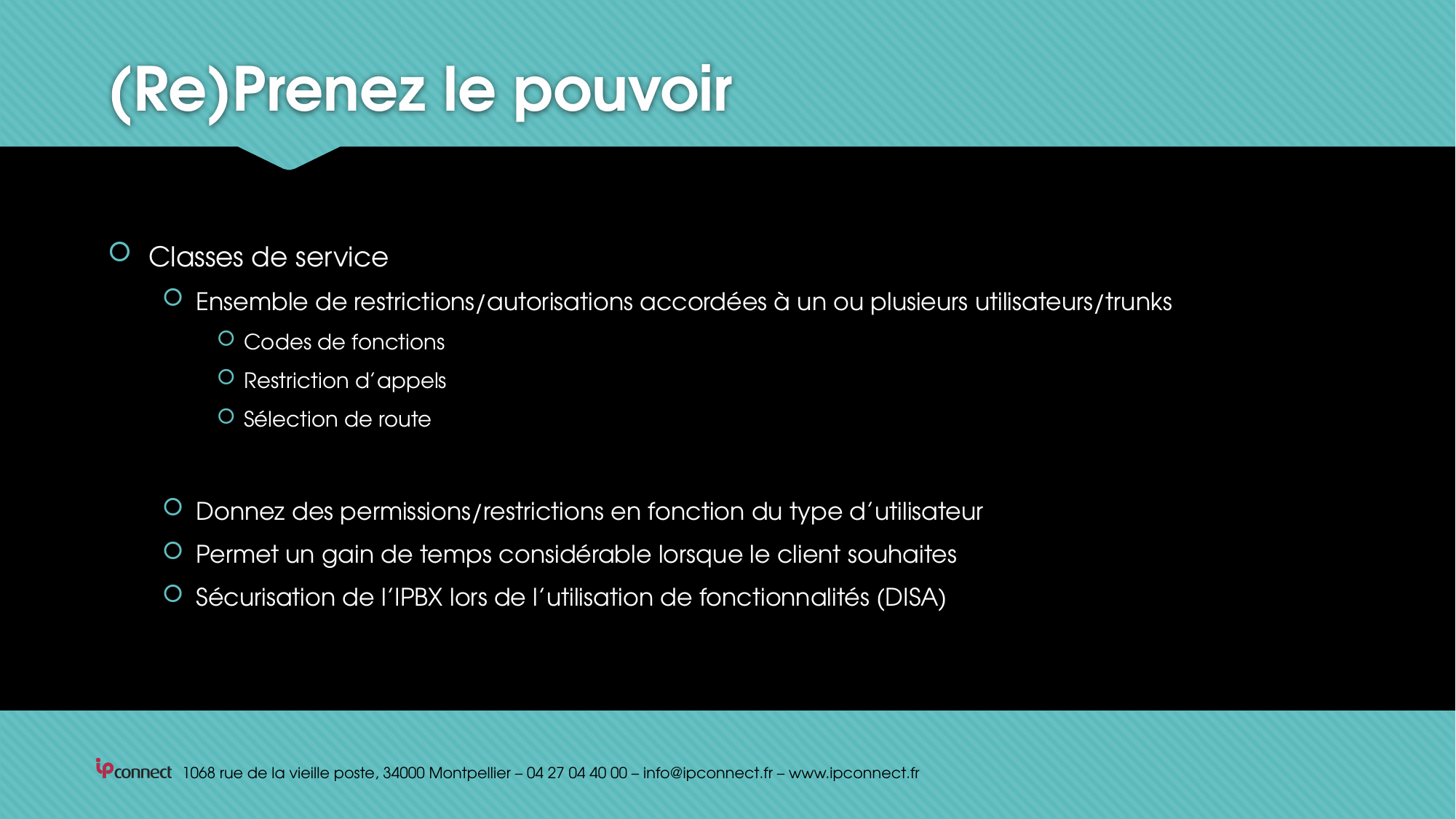

# (Re)Prenez le pouvoir
Classes de service
Ensemble de restrictions/autorisations accordées à un ou plusieurs utilisateurs/trunks
Codes de fonctions
Restriction d’appels
Sélection de route

Donnez des permissions/restrictions en fonction du type d’utilisateur
Permet un gain de temps considérable lorsque le client souhaites
Sécurisation de l’IPBX lors de l’utilisation de fonctionnalités (DISA)